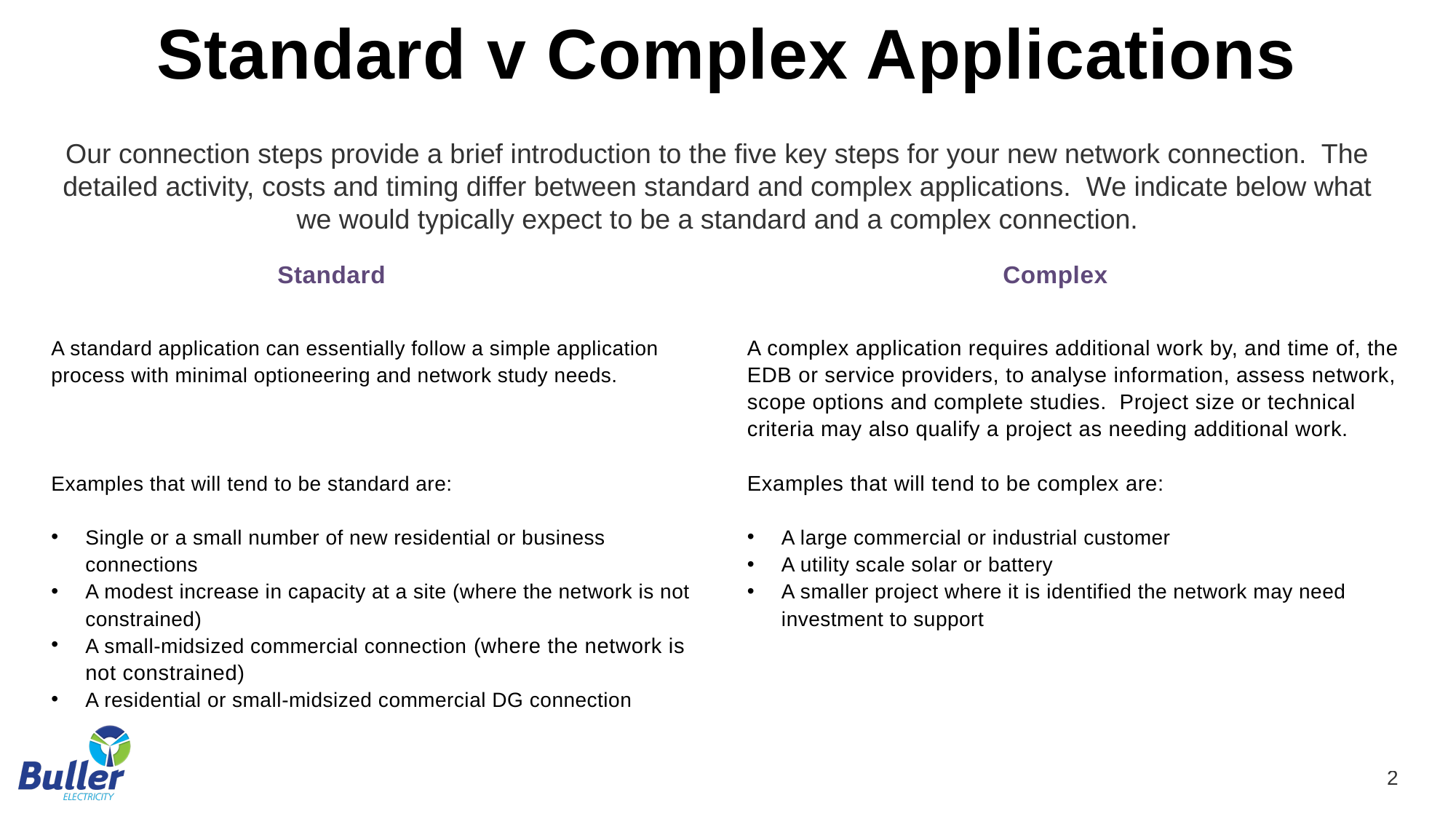

Standard v Complex Applications
Our connection steps provide a brief introduction to the five key steps for your new network connection.  The detailed activity, costs and timing differ between standard and complex applications.  We indicate below what we would typically expect to be a standard and a complex connection.
Standard
Complex
A standard application can essentially follow a simple application process with minimal optioneering and network study needs.

Examples that will tend to be standard are:

Single or a small number of new residential or business connections
A modest increase in capacity at a site (where the network is not constrained)
A small-midsized commercial connection (where the network is not constrained)
A residential or small-midsized commercial DG connection

A complex application requires additional work by, and time of, the EDB or service providers, to analyse information, assess network, scope options and complete studies.  Project size or technical criteria may also qualify a project as needing additional work.

Examples that will tend to be complex are:

A large commercial or industrial customer
A utility scale solar or battery
A smaller project where it is identified the network may need investment to support

2